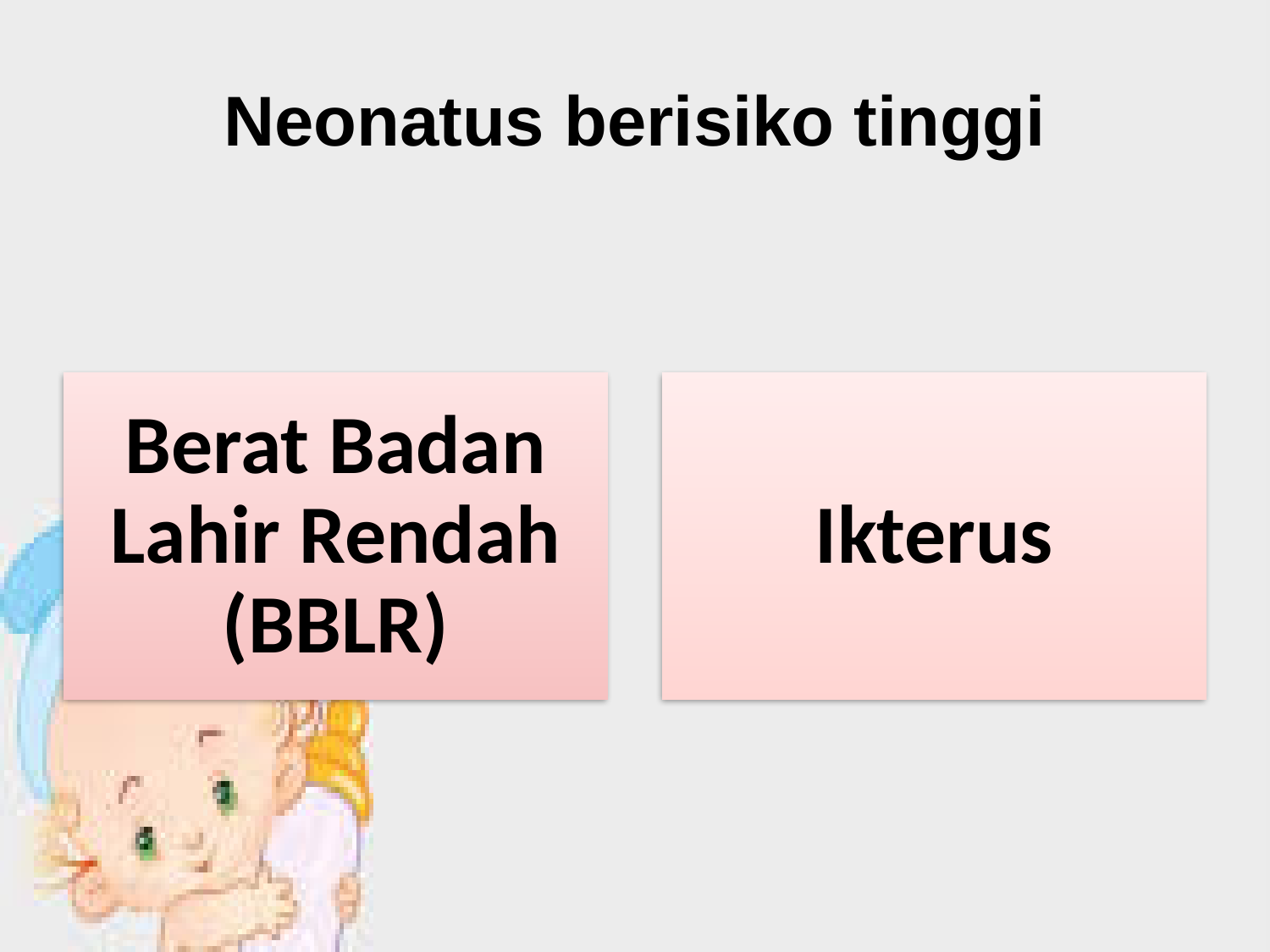

# Neonatus berisiko tinggi
Berat Badan Lahir Rendah (BBLR)
Ikterus